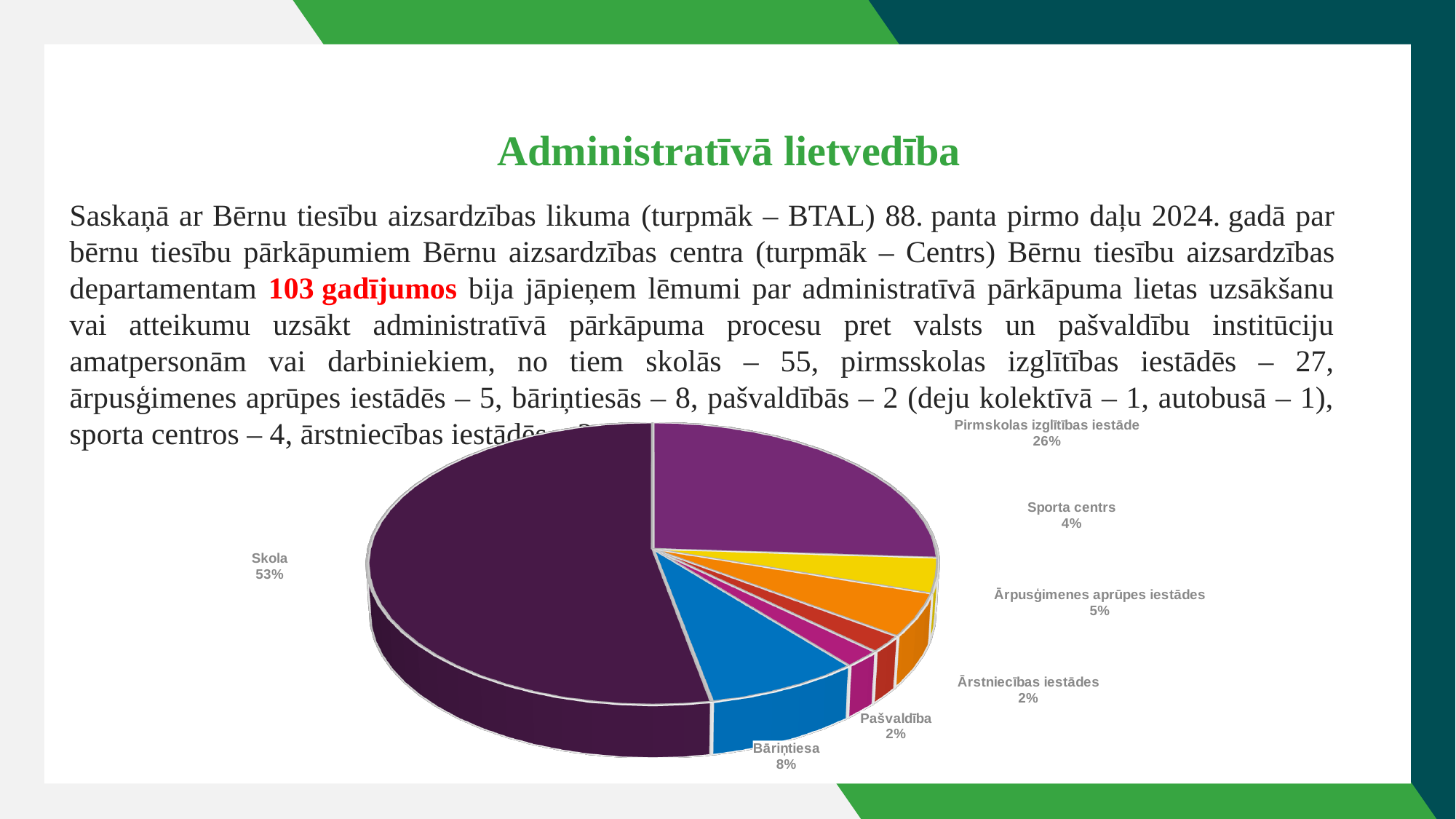

Administratīvā lietvedība
Saskaņā ar Bērnu tiesību aizsardzības likuma (turpmāk – BTAL) 88. panta pirmo daļu 2024. gadā par bērnu tiesību pārkāpumiem Bērnu aizsardzības centra (turpmāk – Centrs) Bērnu tiesību aizsardzības departamentam 103 gadījumos bija jāpieņem lēmumi par administratīvā pārkāpuma lietas uzsākšanu vai atteikumu uzsākt administratīvā pārkāpuma procesu pret valsts un pašvaldību institūciju amatpersonām vai darbiniekiem, no tiem skolās – 55, pirmsskolas izglītības iestādēs – 27, ārpusģimenes aprūpes iestādēs – 5, bāriņtiesās – 8, pašvaldībās – 2 (deju kolektīvā – 1, autobusā – 1), sporta centros – 4, ārstniecības iestādēs – 2

[unsupported chart]